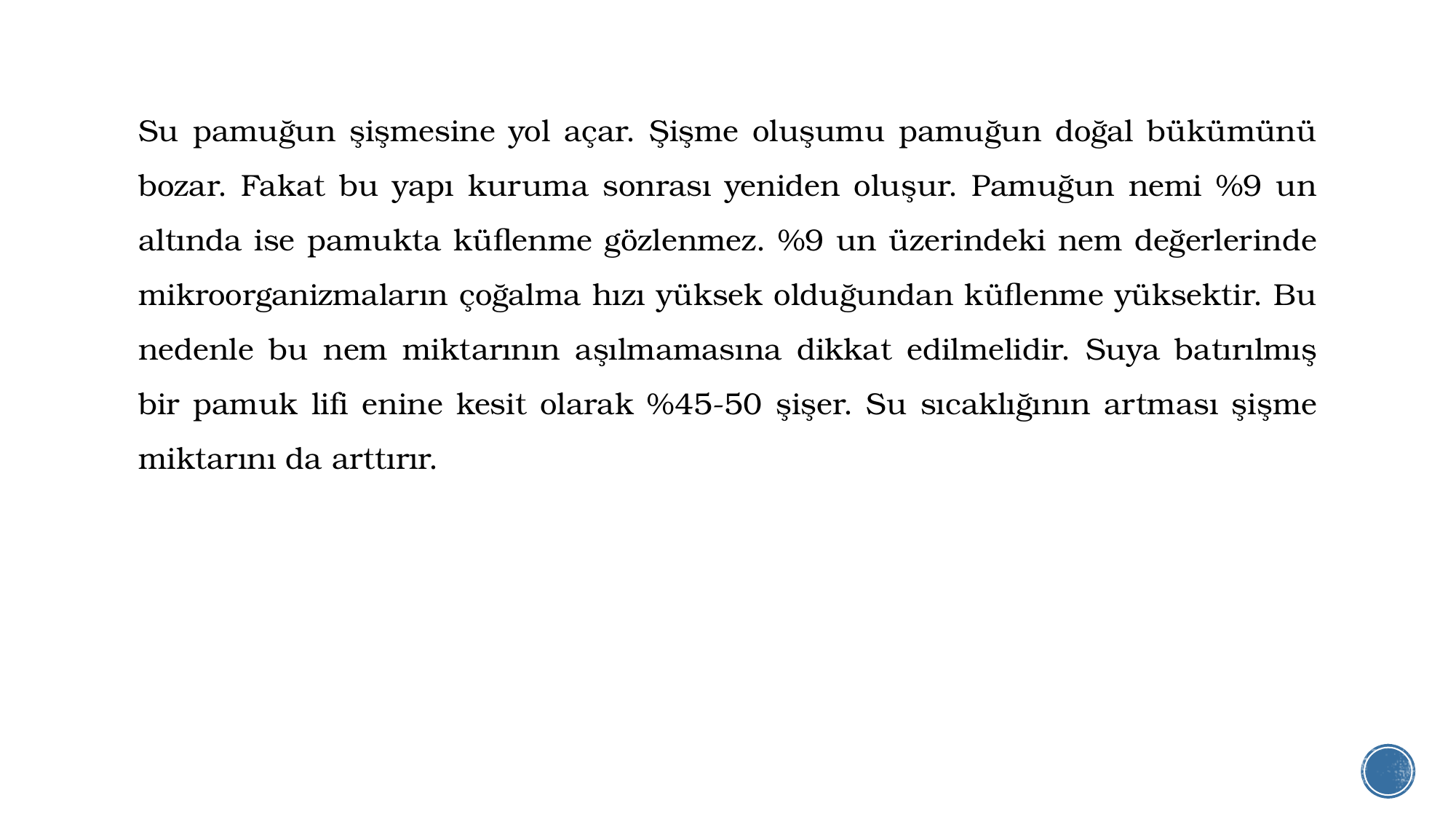

Su pamuğun şişmesine yol açar. Şişme oluşumu pamuğun doğal bükümünü bozar. Fakat bu yapı kuruma sonrası yeniden oluşur. Pamuğun nemi %9 un altında ise pamukta küflenme gözlenmez. %9 un üzerindeki nem değerlerinde mikroorganizmaların çoğalma hızı yüksek olduğundan küflenme yüksektir. Bu nedenle bu nem miktarının aşılmamasına dikkat edilmelidir. Suya batırılmış bir pamuk lifi enine kesit olarak %45-50 şişer. Su sıcaklığının artması şişme miktarını da arttırır.